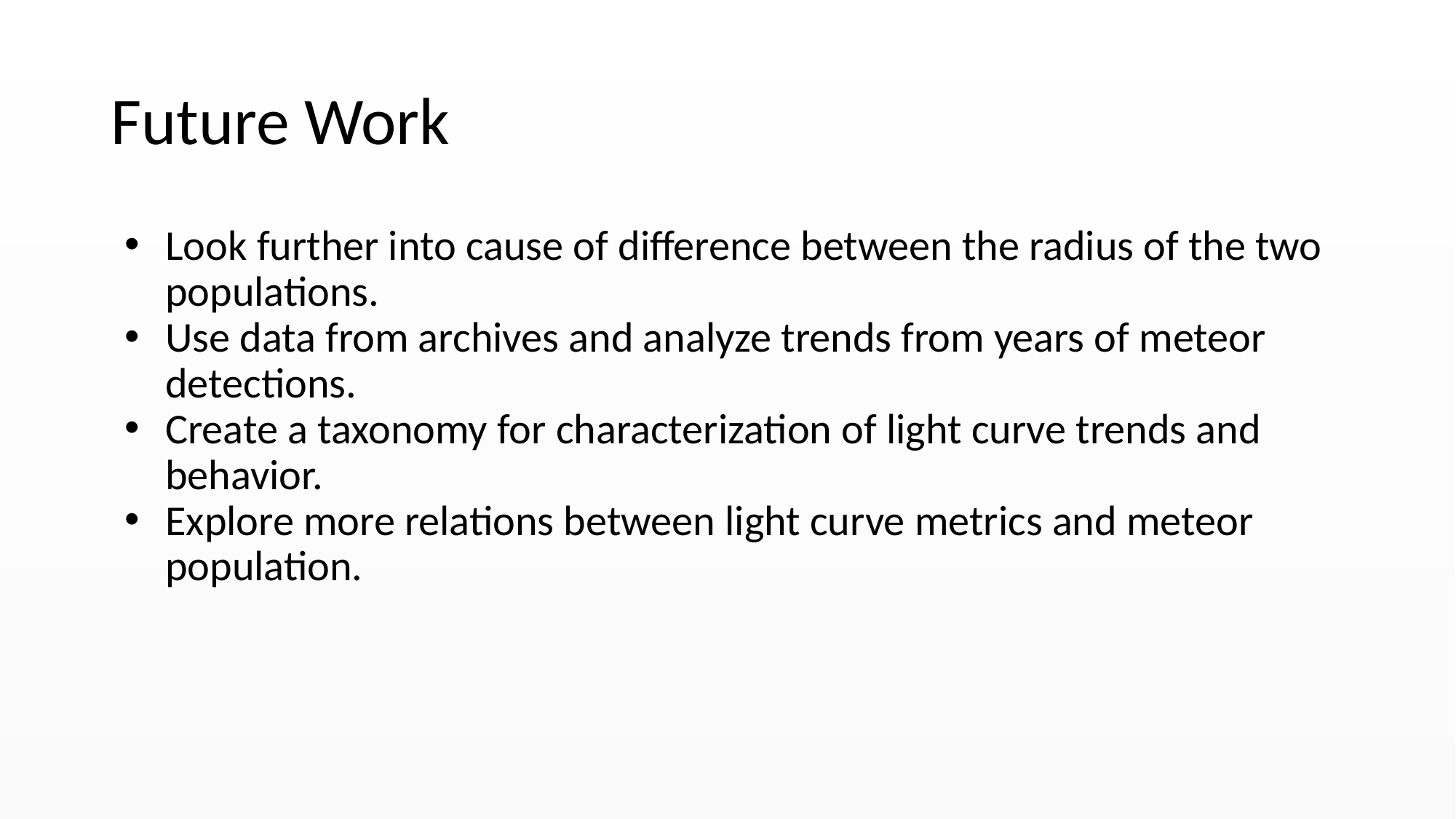

# Future Work
Look further into cause of difference between the radius of the two populations.
Use data from archives and analyze trends from years of meteor detections.
Create a taxonomy for characterization of light curve trends and behavior.
Explore more relations between light curve metrics and meteor population.